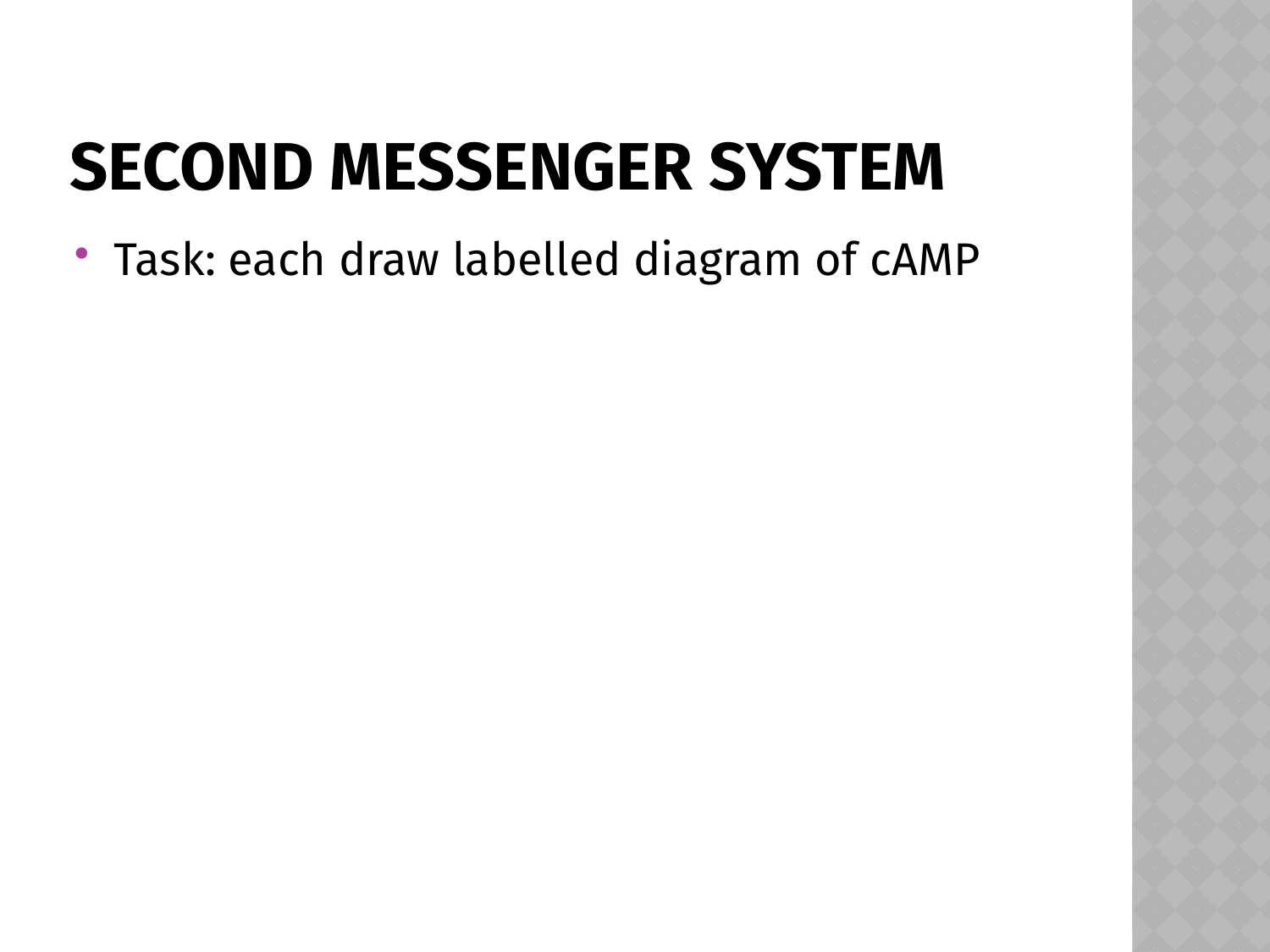

# Second Messenger System
Task: each draw labelled diagram of cAMP